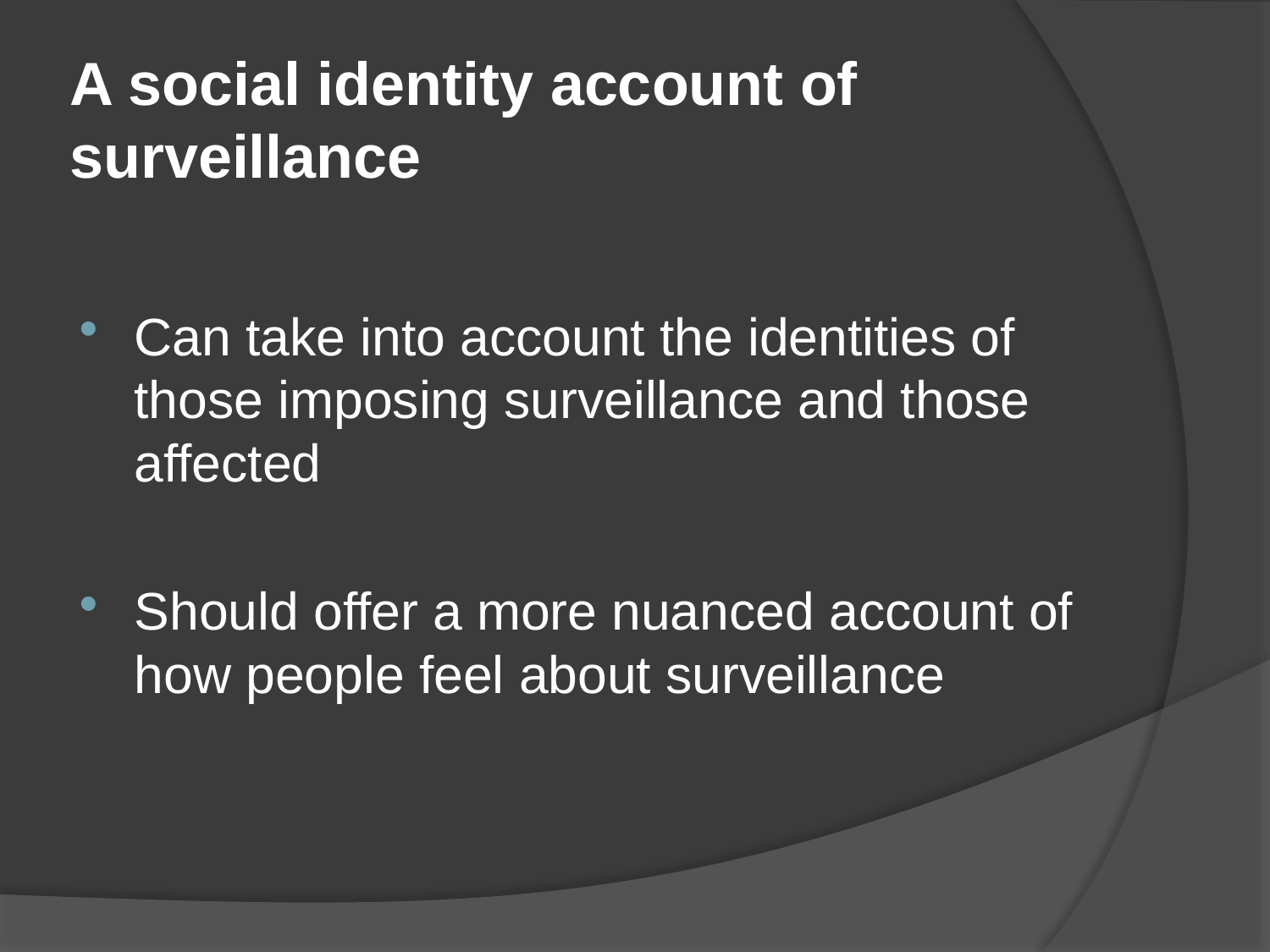

# A social identity account of surveillance

Can take into account the identities of those imposing surveillance and those affected

Should offer a more nuanced account of how people feel about surveillance